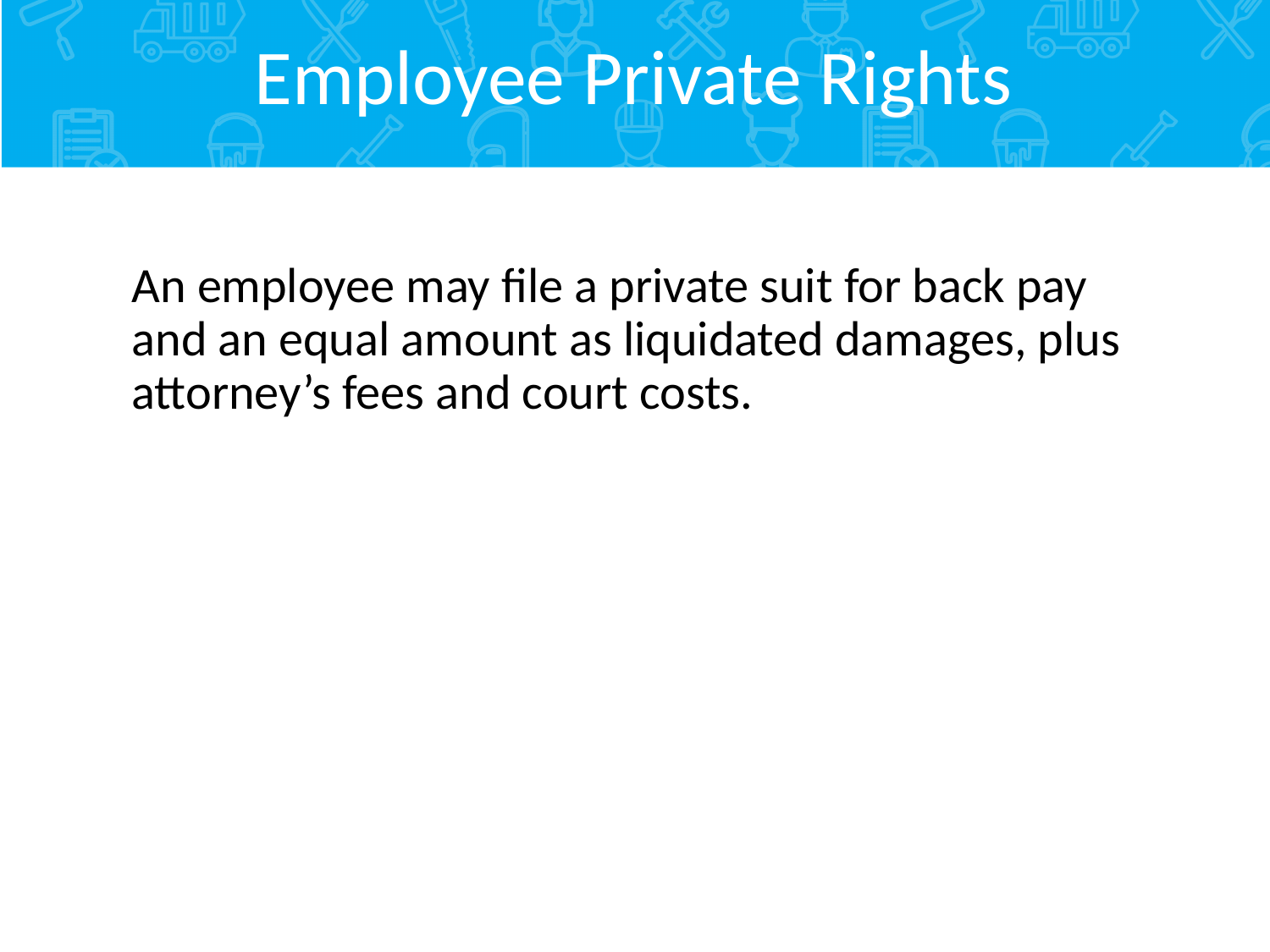

# Employee Private Rights
	An employee may file a private suit for back pay and an equal amount as liquidated damages, plus attorney’s fees and court costs.